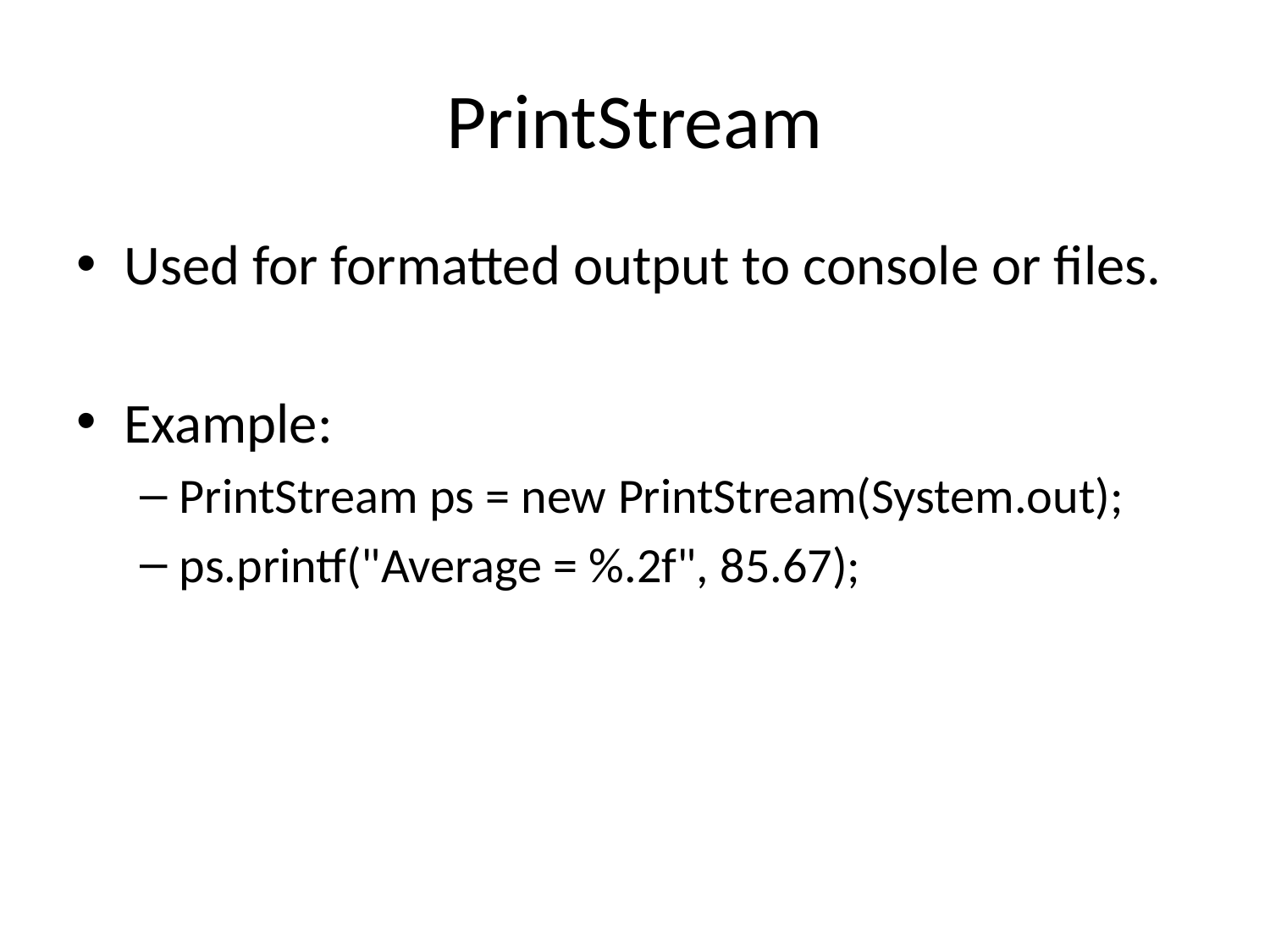

# PrintStream
Used for formatted output to console or files.

Example:
PrintStream ps = new PrintStream(System.out);
ps.printf("Average = %.2f", 85.67);